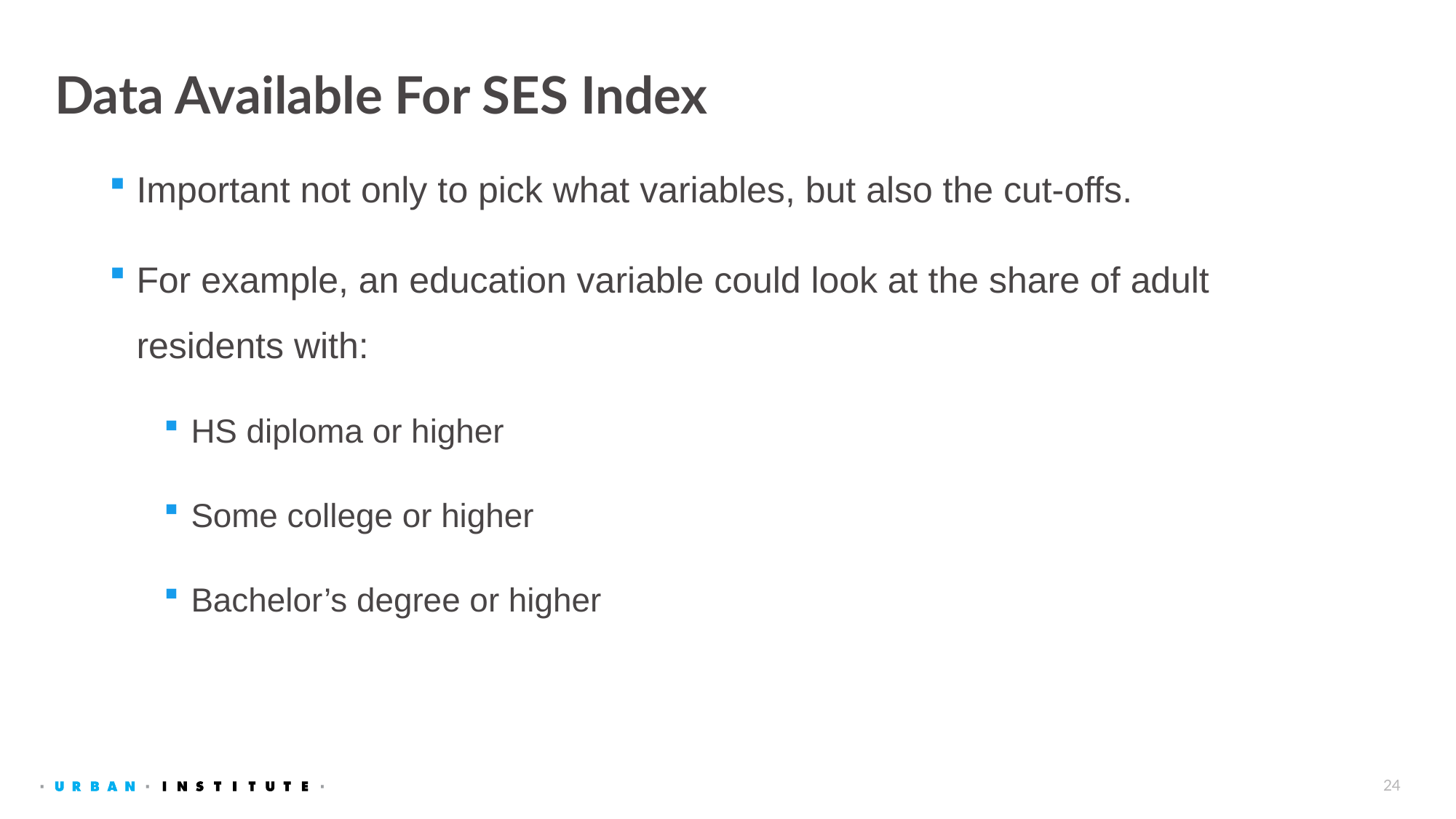

# Data Available For SES Index
Important not only to pick what variables, but also the cut-offs.
For example, an education variable could look at the share of adult residents with:
HS diploma or higher
Some college or higher
Bachelor’s degree or higher

24